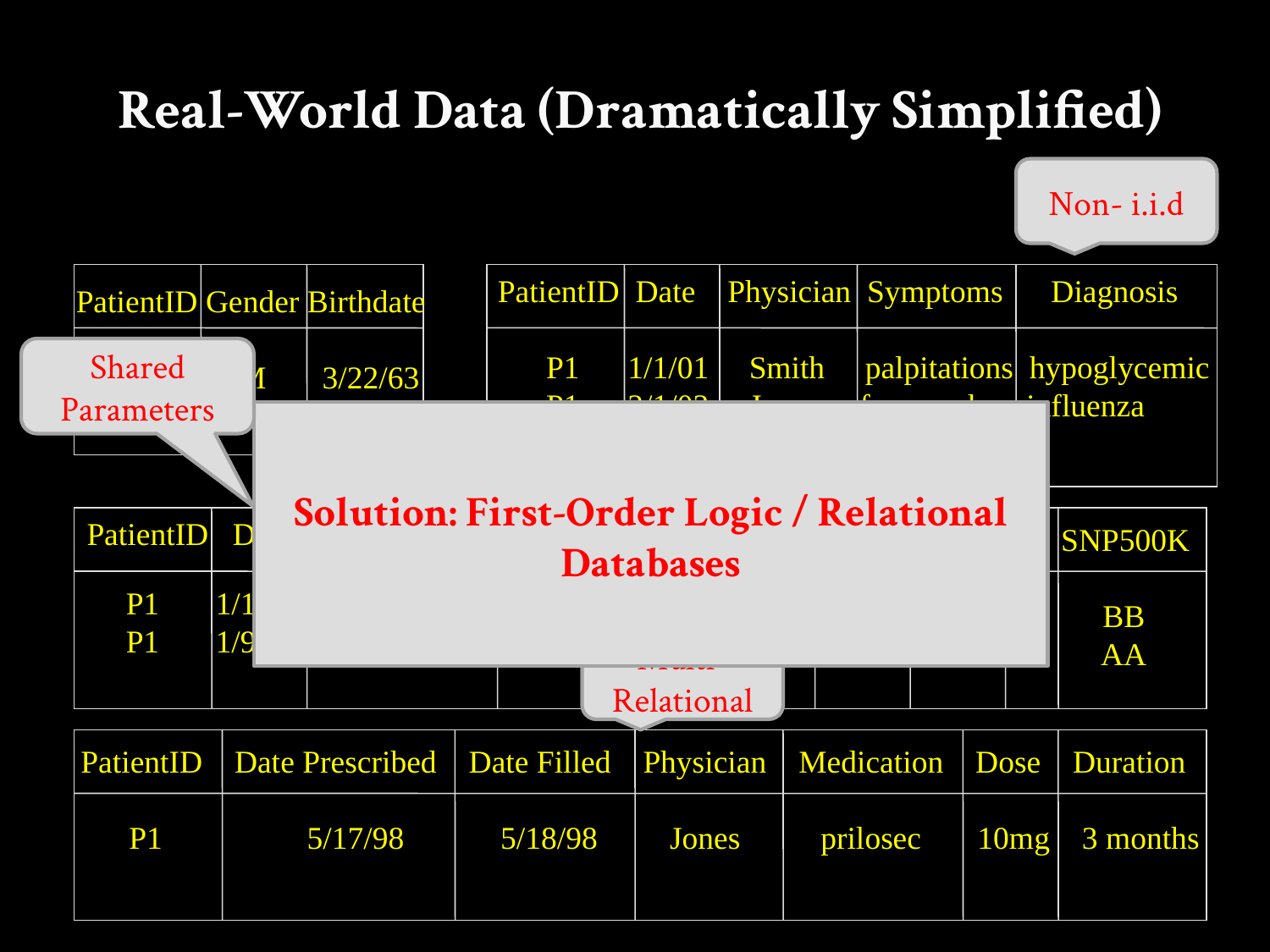

# Real-World Data (Dramatically Simplified)
Non- i.i.d

PatientID  Date    Physician  Symptoms      Diagnosis

      P1      1/1/01     Smith     palpitations  hypoglycemic
      P1      2/1/03     Jones     fever, aches  influenza

PatientID Gender Birthdate

      P1          M       3/22/63

Shared Parameters
Solution: First-Order Logic / Relational Databases

PatientID   Date       Lab Test         Result

PatientID  SNP1  SNP2   …  SNP500K

      P1         AA      AB                BB
      P2         AB      BB                AA

    P1       1/1/01  blood glucose         42
    P1       1/9/01  blood glucose         45
Multi-Relational

PatientID    Date Prescribed    Date Filled    Physician    Medication    Dose    Duration

      P1                  5/17/98            5/18/98         Jones          prilosec       10mg    3 months